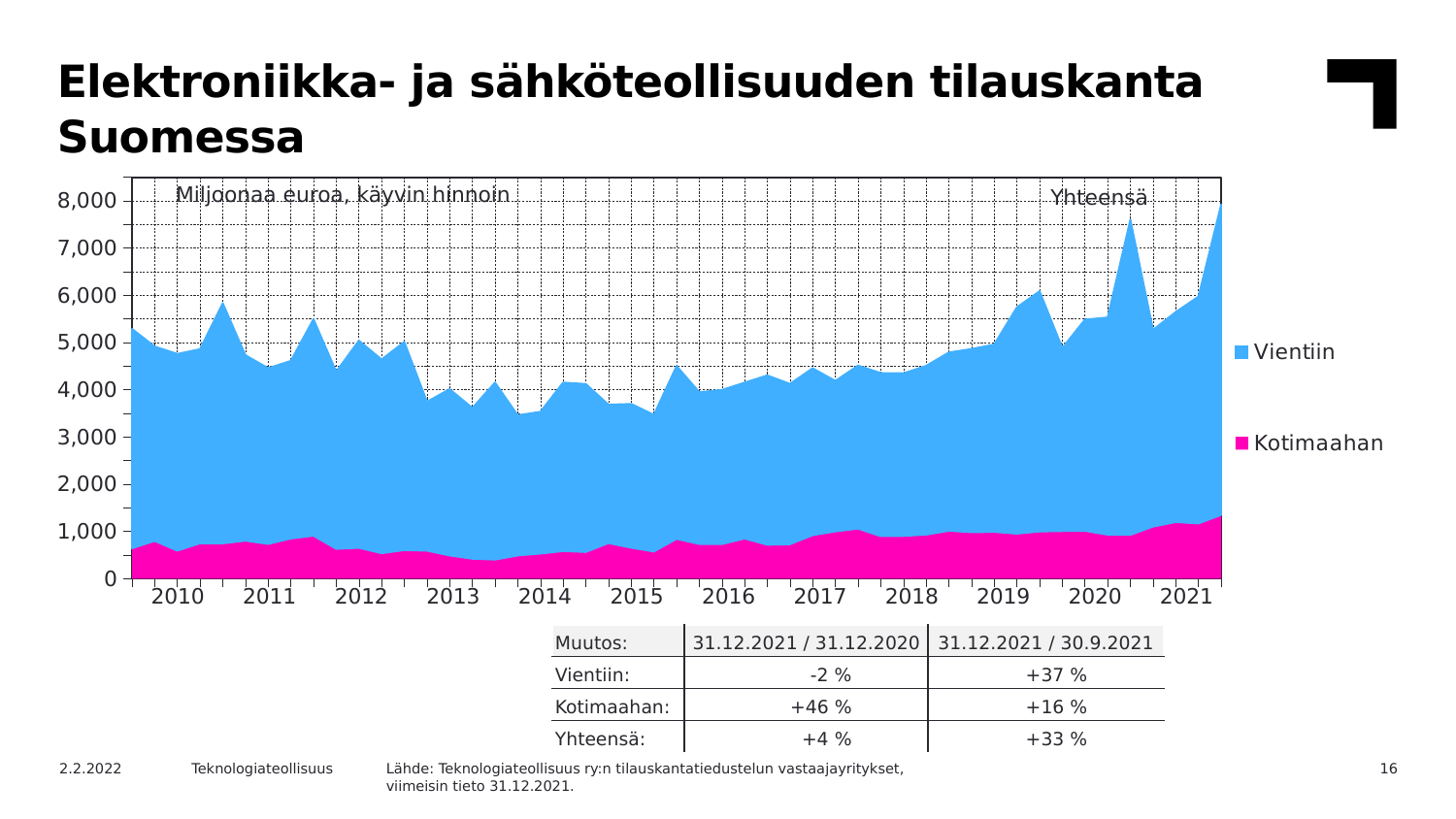

Elektroniikka- ja sähköteollisuuden tilauskanta Suomessa

### Chart

| Category | Kotimaahan  | Vientiin  |
|---|---|---|
|  | 644.8 | 4643.3 |
| 2010,I | 800.2 | 4115.8 |
|  | 593.3 | 4166.4 |
|  | 749.4 | 4110.6 |
|  | 747.3 | 5086.1 |
| 2011,I | 804.8 | 3927.5 |
|  | 736.0 | 3722.4 |
|  | 850.4 | 3761.5 |
|  | 910.1 | 4586.1 |
| 2012,I | 630.9 | 3753.2 |
|  | 654.6 | 4385.3 |
|  | 538.6 | 4103.7 |
|  | 605.4 | 4407.4 |
| 2013,I | 592.4 | 3153.5 |
|  | 491.5 | 3520.9 |
|  | 422.4 | 3193.4 |
|  | 403.8 | 3750.4 |
| 2014,I | 491.4 | 2968.8 |
|  | 532.0 | 3001.5 |
|  | 585.6 | 3568.1 |
|  | 565.8 | 3557.8 |
| 2015,I | 753.4 | 2930.9 |
|  | 656.0 | 3044.3 |
|  | 575.8 | 2894.2 |
|  | 842.8 | 3660.9 |
| 2016,I | 735.8 | 3213.2 |
|  | 732.8 | 3263.0 |
|  | 850.1 | 3302.8 |
|  | 719.0 | 3586.5 |
| 2017,I | 728.8 | 3396.4 |
|  | 920.8 | 3534.3 |
|  | 1001.1 | 3187.6 |
|  | 1060.6 | 3451.6 |
| 2018,I | 900.9 | 3453.6 |
|  | 905.6 | 3442.9 |
|  | 933.6 | 3573.1 |
|  | 1014.5 | 3775.3 |
| 2019,I | 984.2 | 3880.3 |
|  | 989.5 | 3968.7 |
|  | 953.2 | 4793.0 |
|  | 999.6 | 5086.4 |
| 2020,I | 1008.8 | 3876.3 |
|  | 1013.6 | 4472.1 |
|  | 931.4 | 4600.0 |
|  | 927.9 | 6675.1 |
| 2021,I | 1102.8 | 4166.6 |
Miljoonaa euroa, käyvin hinnoin
Yhteensä
| 2010 | 2011 | 2012 | 2013 | 2014 | 2015 | 2016 | 2017 | 2018 | 2019 | 2020 | 2021 |
| --- | --- | --- | --- | --- | --- | --- | --- | --- | --- | --- | --- |
| Muutos: | 31.12.2021 / 31.12.2020 | 31.12.2021 / 30.9.2021 |
| --- | --- | --- |
| Vientiin: | -2 % | +37 % |
| Kotimaahan: | +46 % | +16 % |
| Yhteensä: | +4 % | +33 % |
Lähde: Teknologiateollisuus ry:n tilauskantatiedustelun vastaajayritykset,
viimeisin tieto 31.12.2021.
2.2.2022
Teknologiateollisuus
16